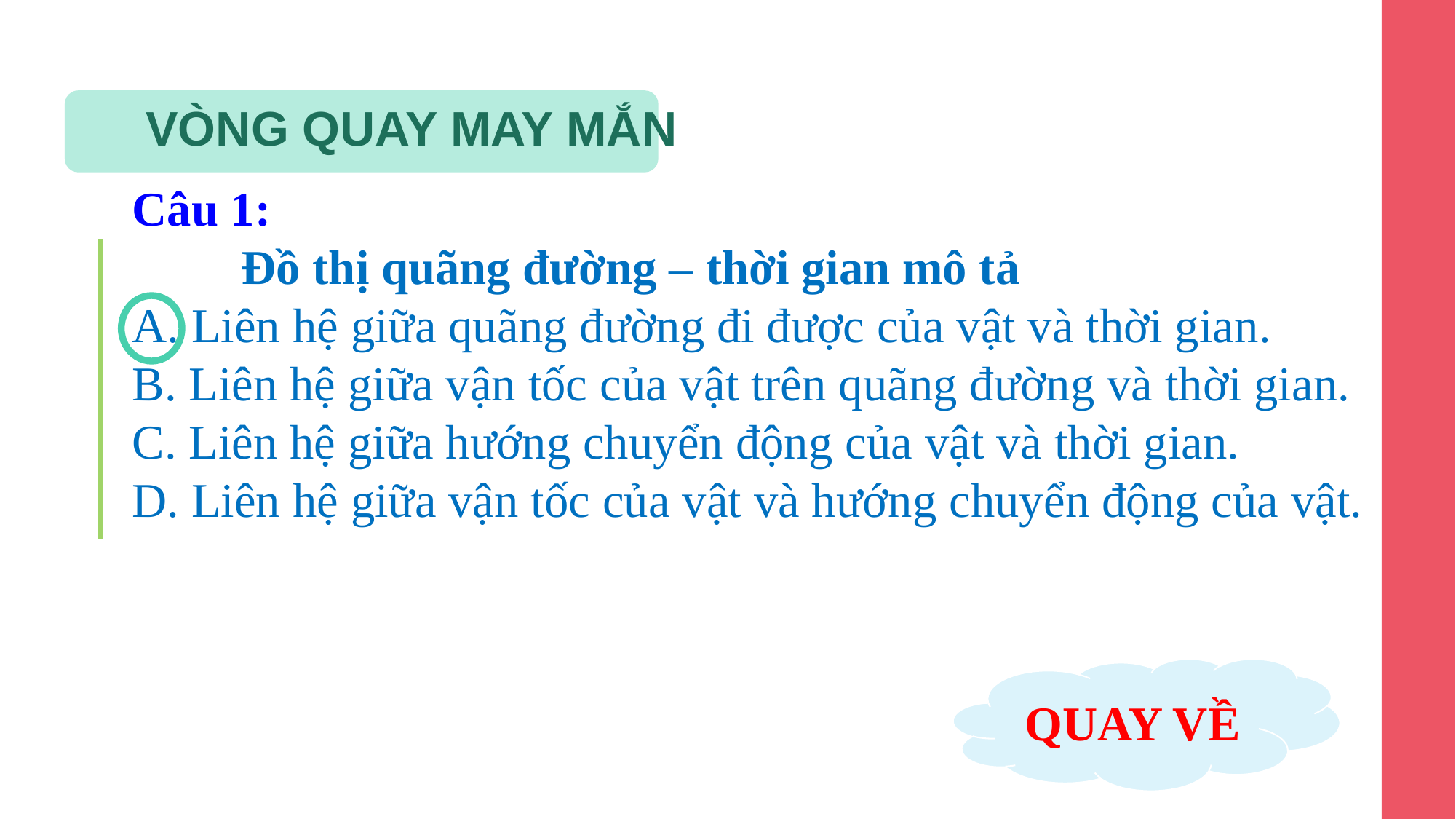

VÒNG QUAY MAY MẮN
Câu 1:
	Đồ thị quãng đường – thời gian mô tả
A. Liên hệ giữa quãng đường đi được của vật và thời gian.
B. Liên hệ giữa vận tốc của vật trên quãng đường và thời gian.
C. Liên hệ giữa hướng chuyển động của vật và thời gian.
D. Liên hệ giữa vận tốc của vật và hướng chuyển động của vật.

QUAY VỀ